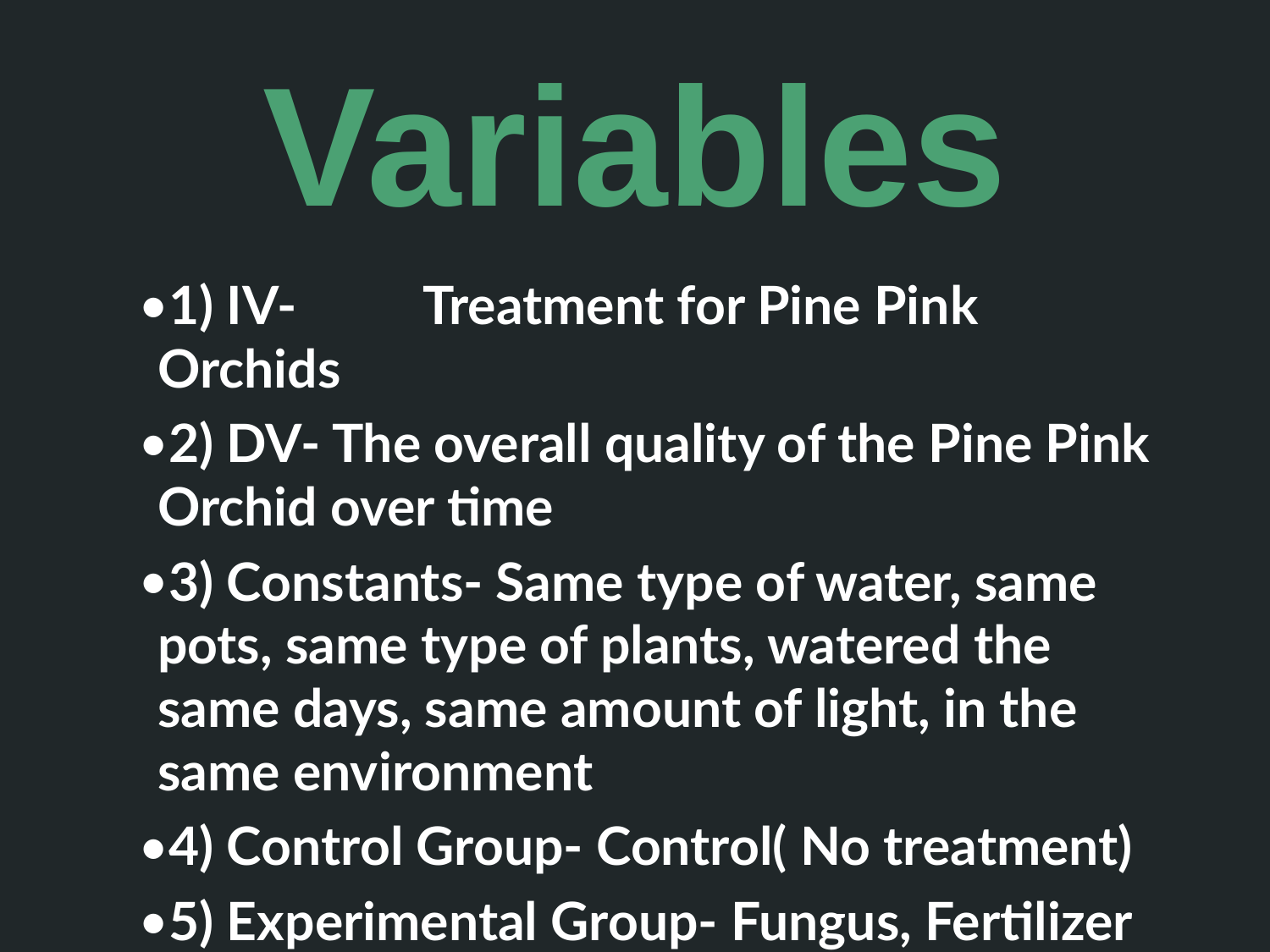

# Variables
1) IV-	 Treatment for Pine Pink Orchids
2) DV- The overall quality of the Pine Pink Orchid over time
3) Constants- Same type of water, same pots, same type of plants, watered the same days, same amount of light, in the same environment
4) Control Group- Control( No treatment)
5) Experimental Group- Fungus, Fertilizer